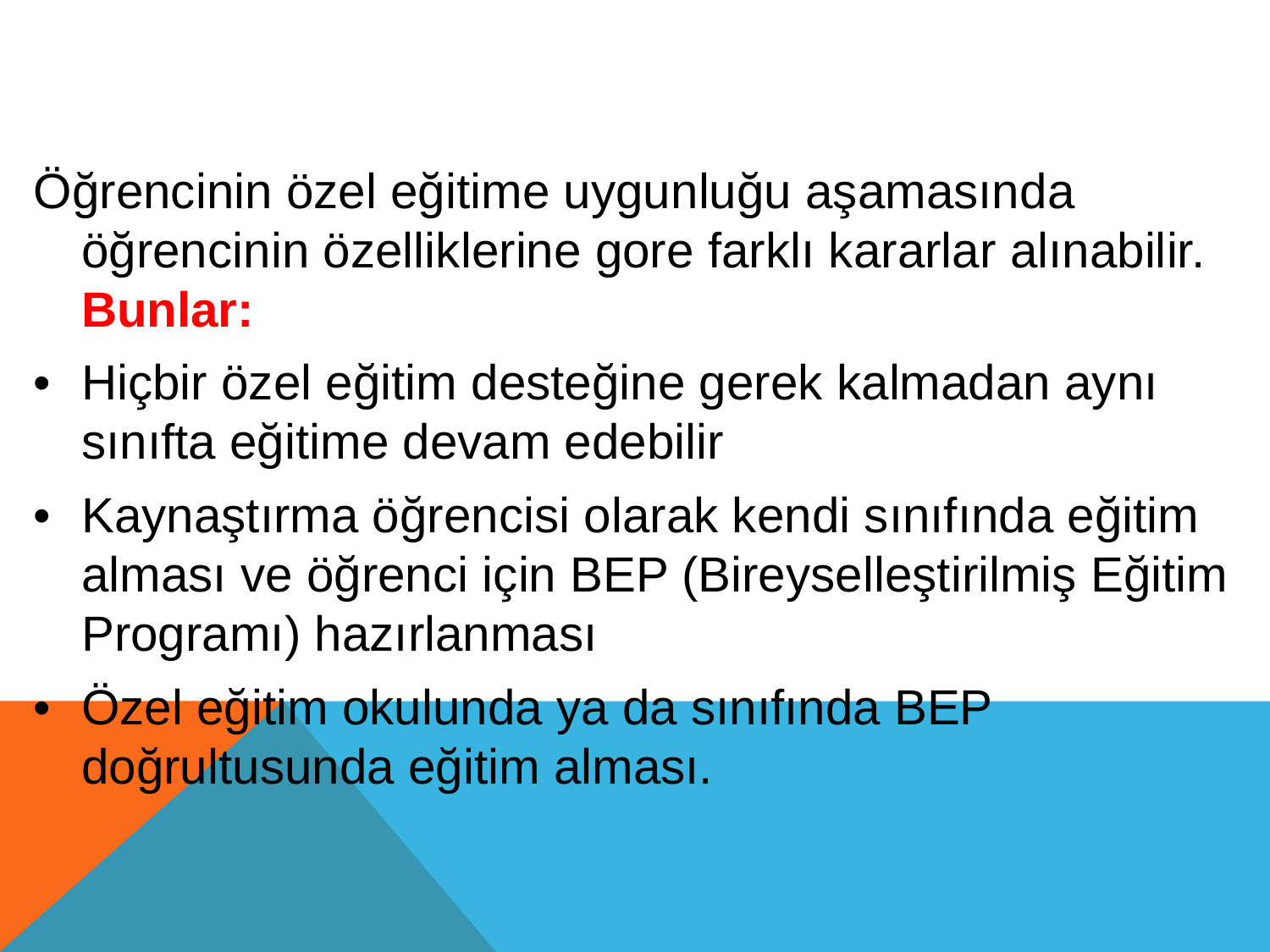

Öğrencinin özel eğitime uygunluğu aşamasında öğrencinin özelliklerine gore farklı kararlar alınabilir. Bunlar:
•	Hiçbir özel eğitim desteğine gerek kalmadan aynı sınıfta eğitime devam edebilir
•	Kaynaştırma öğrencisi olarak kendi sınıfında eğitim alması ve öğrenci için BEP (Bireyselleştirilmiş Eğitim Programı) hazırlanması
•	Özel eğitim okulunda ya da sınıfında BEP doğrultusunda eğitim alması.